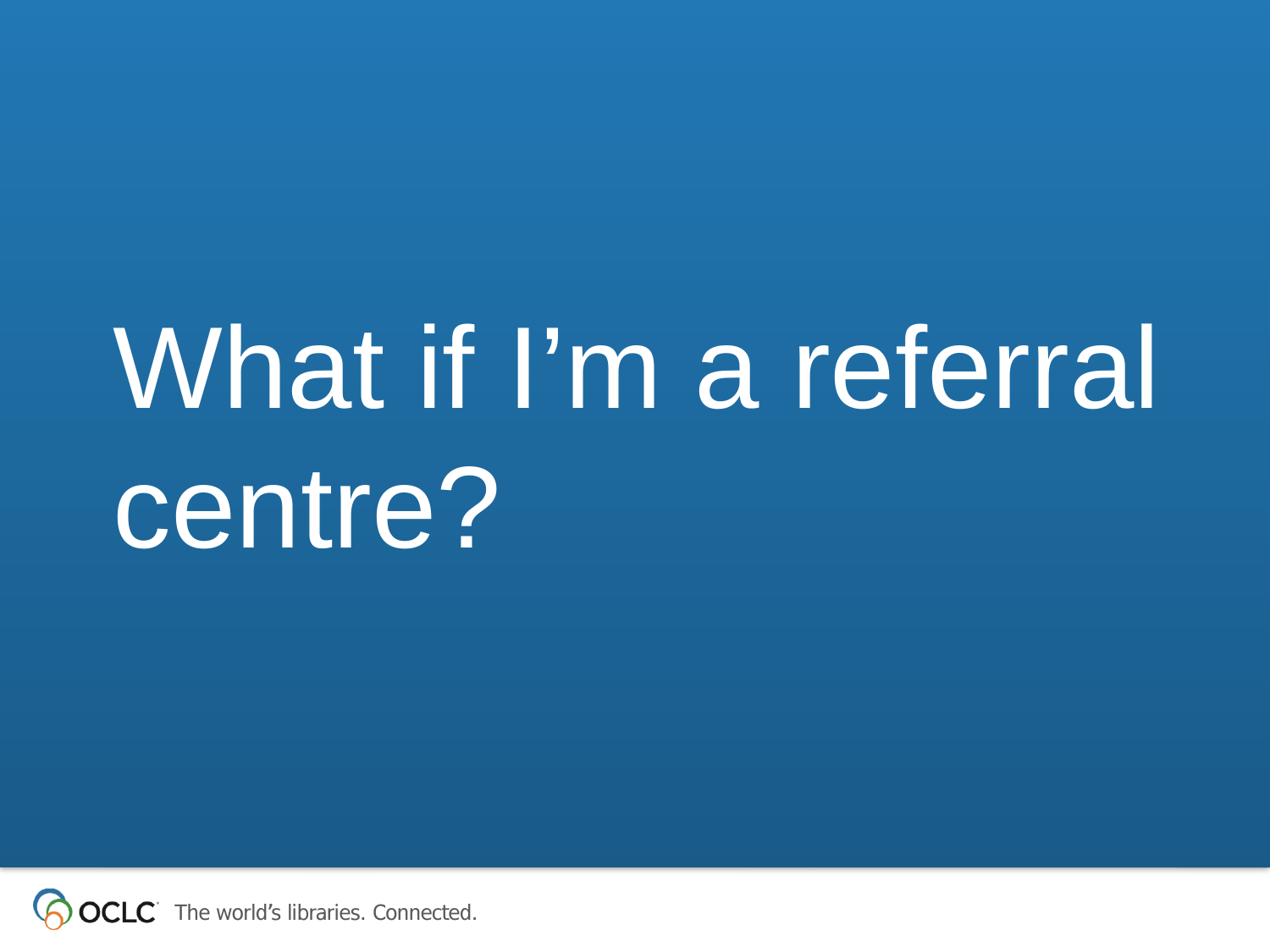

# What if I’m a referral centre?